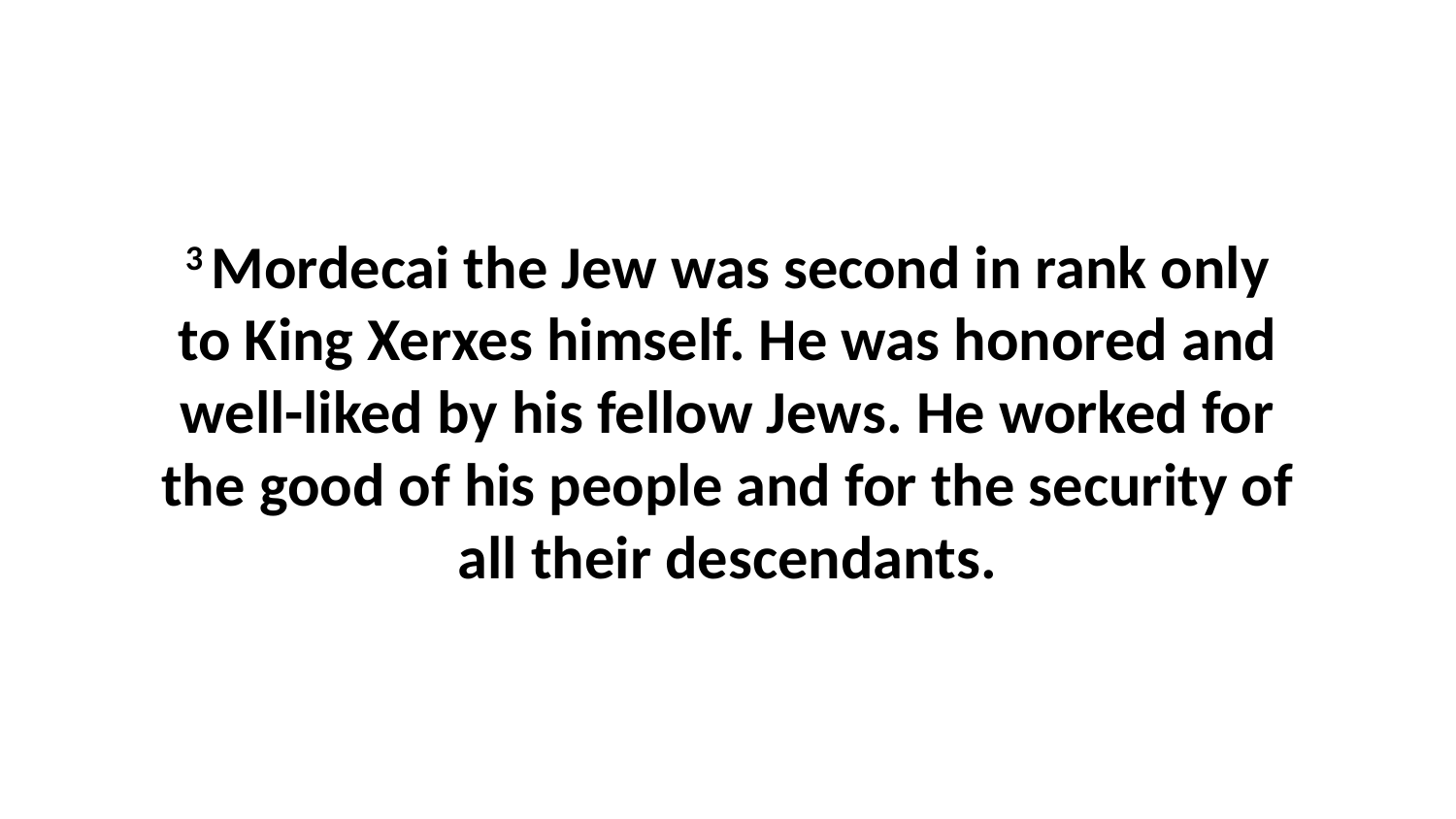

3 Mordecai the Jew was second in rank only to King Xerxes himself. He was honored and well-liked by his fellow Jews. He worked for the good of his people and for the security of all their descendants.